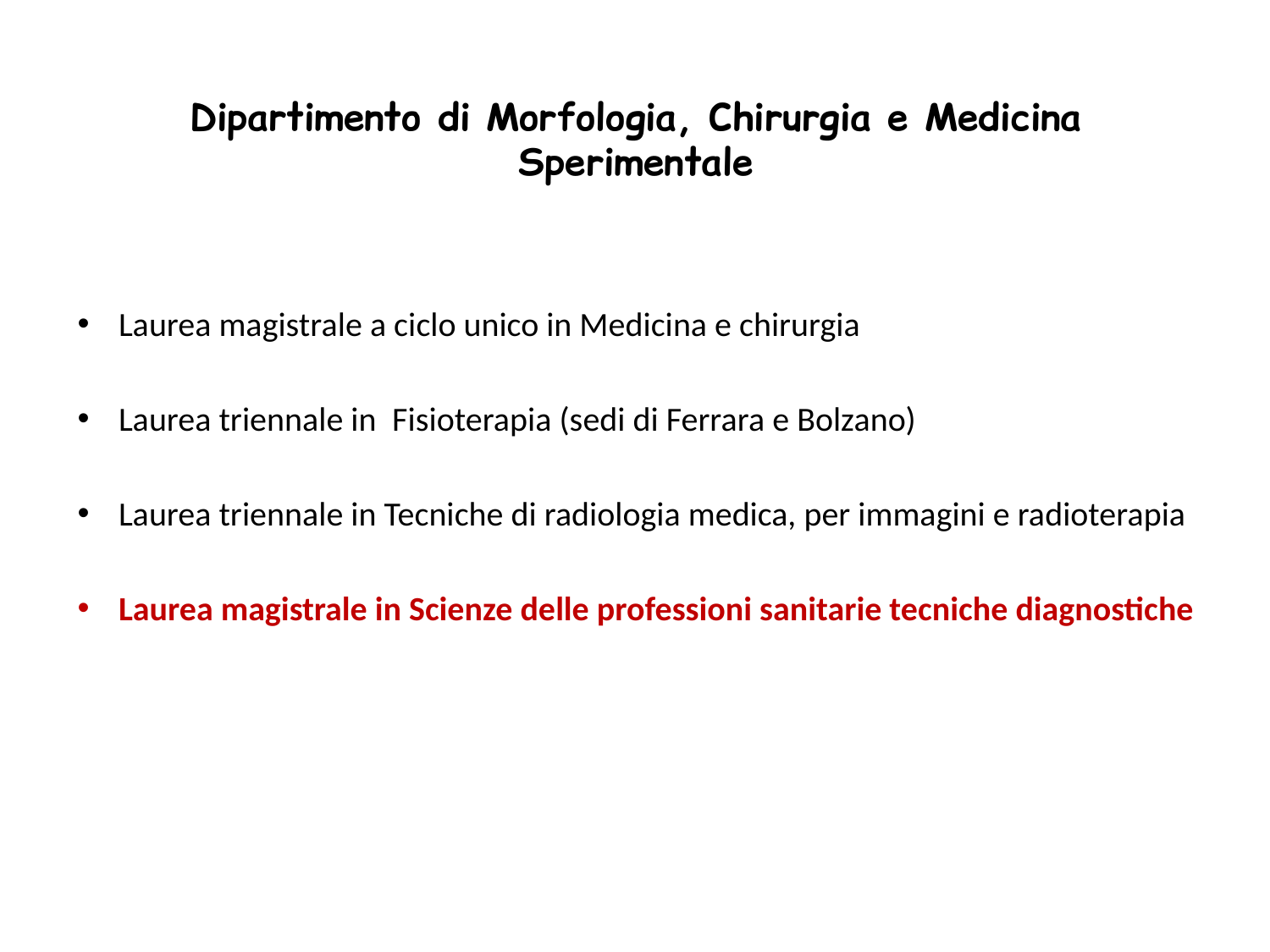

# Dipartimento di Morfologia, Chirurgia e Medicina Sperimentale
Laurea magistrale a ciclo unico in Medicina e chirurgia

Laurea triennale in  Fisioterapia (sedi di Ferrara e Bolzano)

Laurea triennale in Tecniche di radiologia medica, per immagini e radioterapia

Laurea magistrale in Scienze delle professioni sanitarie tecniche diagnostiche